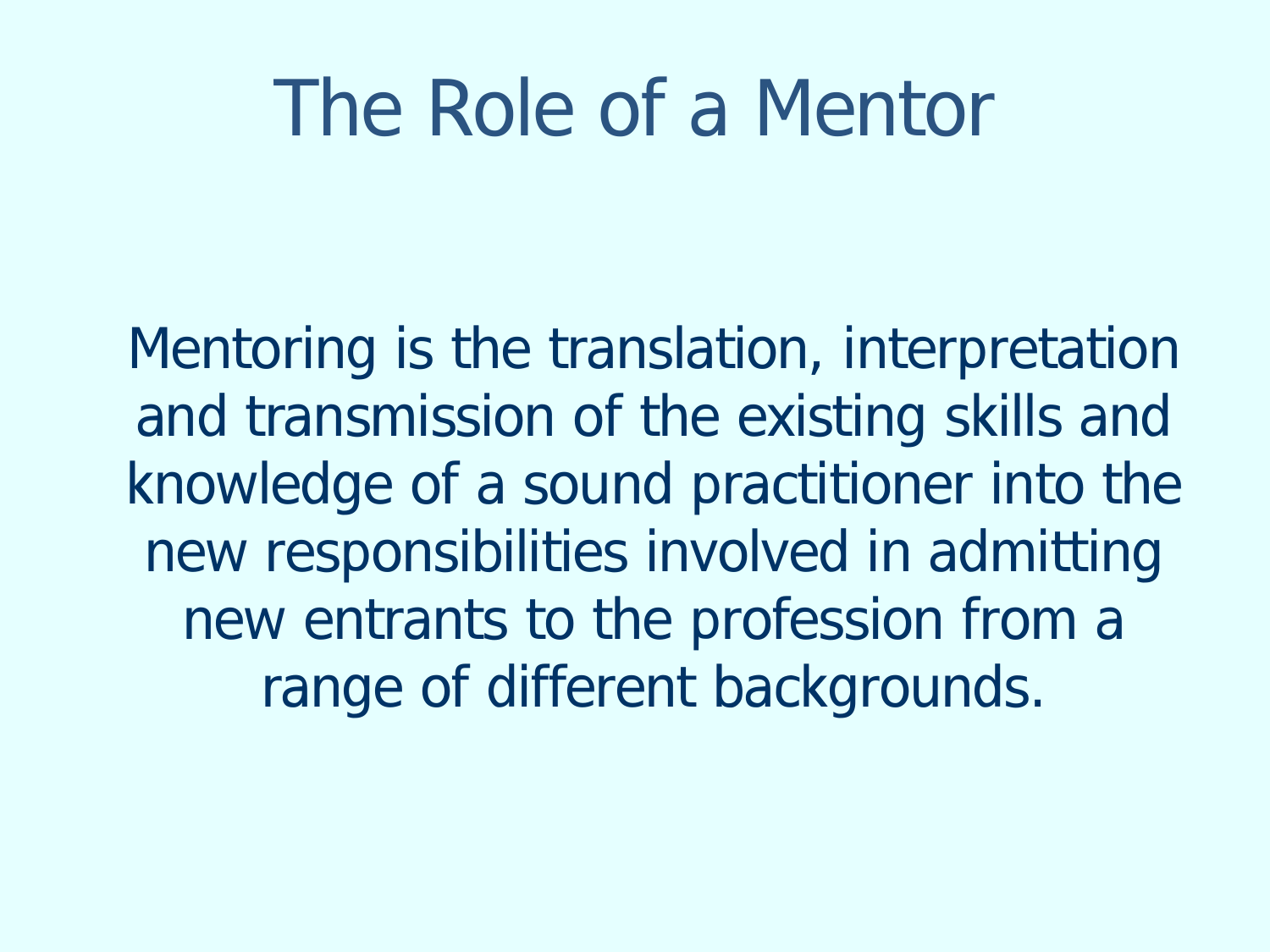

# The Role of a Mentor
Mentoring is the translation, interpretation and transmission of the existing skills and knowledge of a sound practitioner into the new responsibilities involved in admitting new entrants to the profession from a range of different backgrounds.